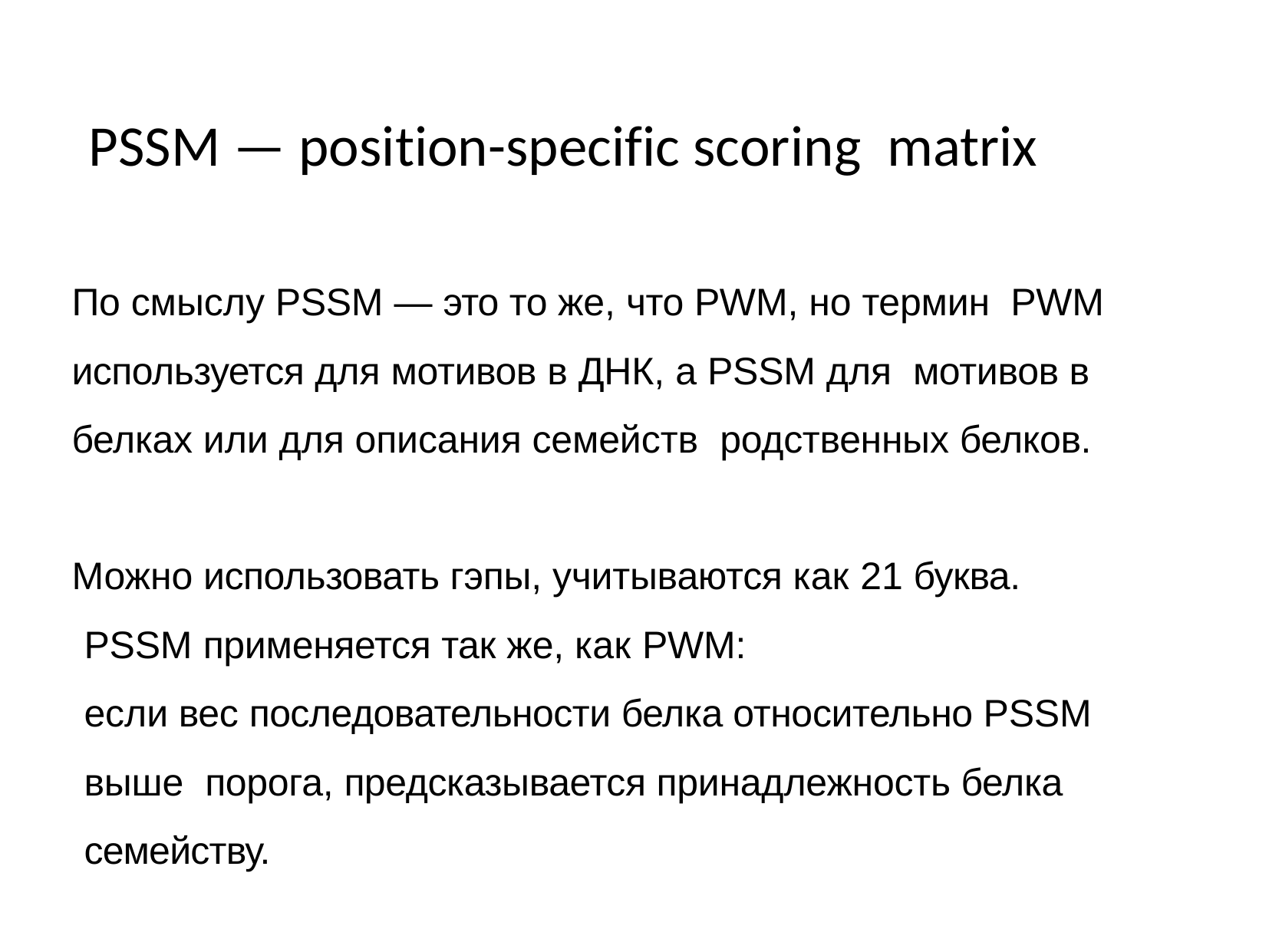

# PSSM — position-specific scoring  matrix
По смыслу PSSM — это то же, что PWM, но термин  PWM используется для мотивов в ДНК, а PSSM для  мотивов в белках или для описания семейств  родственных белков.

Можно использовать гэпы, учитываются как 21 буква.
PSSM применяется так же, как PWM:
если вес последовательности белка относительно PSSM выше  порога, предсказывается принадлежность белка  семейству.